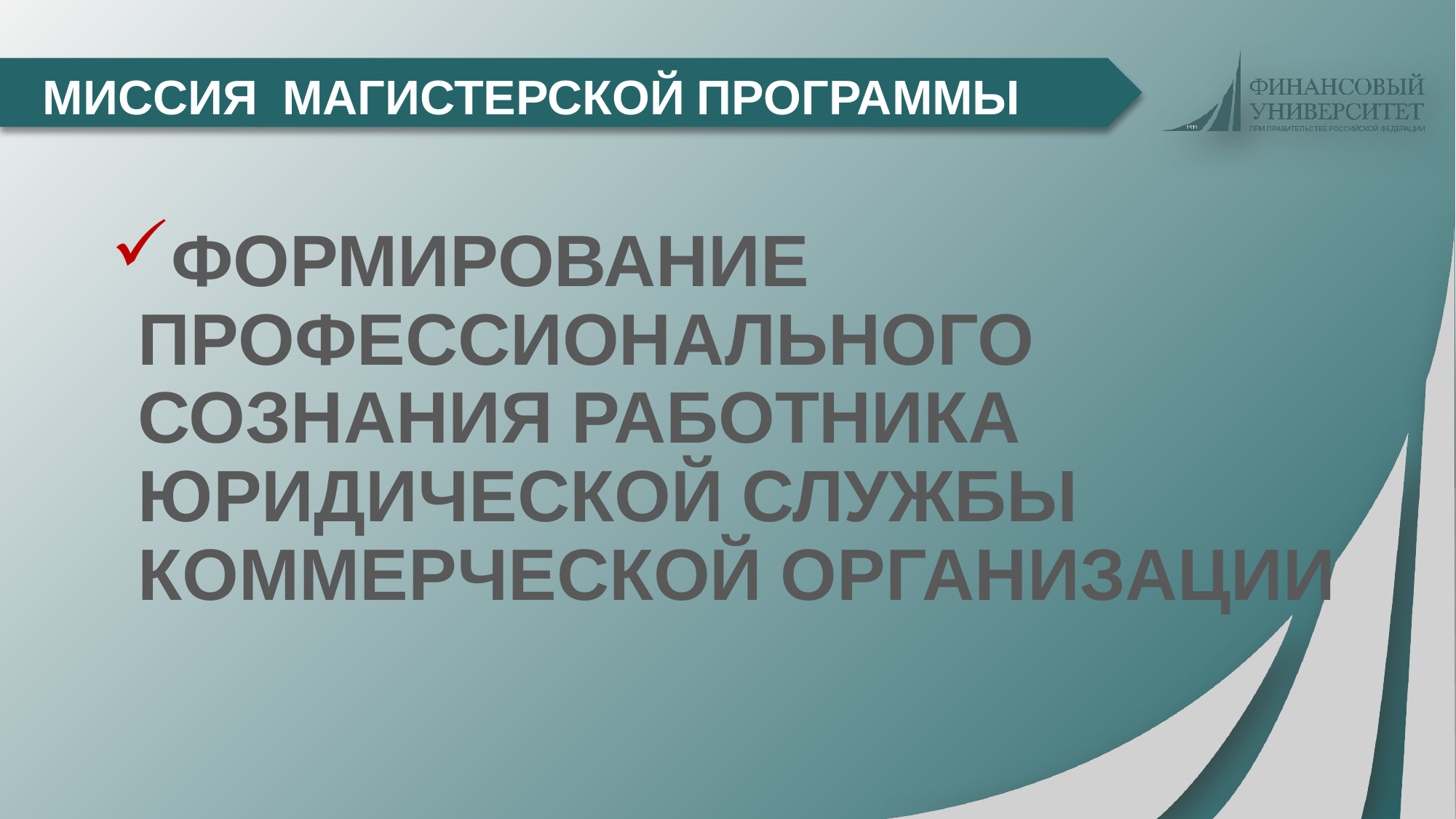

# МИССИЯ  МАГИСТЕРСКОЙ ПРОГРАММЫ
ФОРМИРОВАНИЕ ПРОФЕССИОНАЛЬНОГО СОЗНАНИЯ РАБОТНИКА ЮРИДИЧЕСКОЙ СЛУЖБЫ КОММЕРЧЕСКОЙ ОРГАНИЗАЦИИ